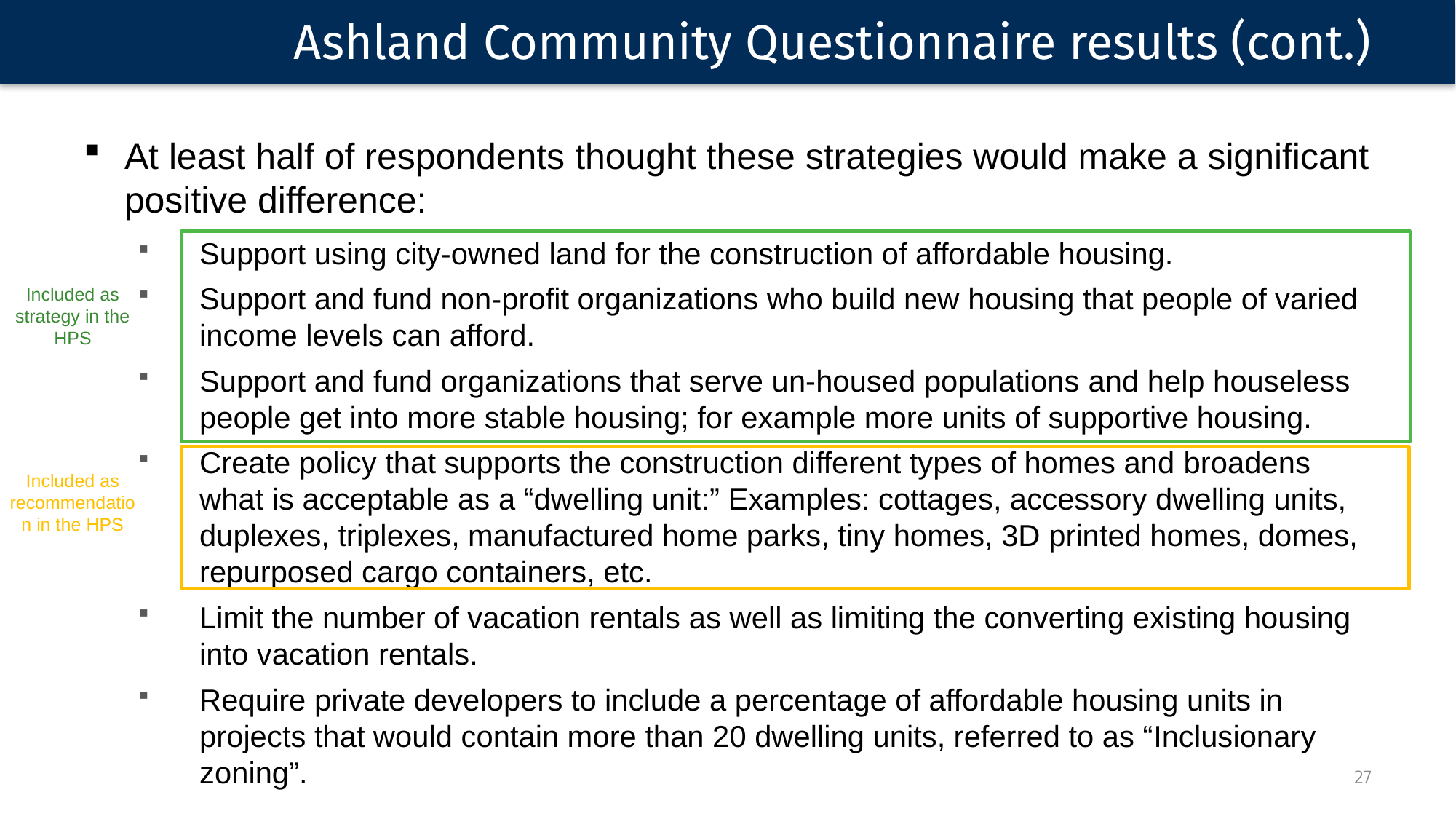

Ashland Community Questionnaire results (cont.)

At least half of respondents thought these strategies would make a significant positive difference:
Support using city-owned land for the construction of affordable housing.
Support and fund non-profit organizations who build new housing that people of varied income levels can afford.
Support and fund organizations that serve un-housed populations and help houseless people get into more stable housing; for example more units of supportive housing.
Create policy that supports the construction different types of homes and broadens what is acceptable as a “dwelling unit:” Examples: cottages, accessory dwelling units, duplexes, triplexes, manufactured home parks, tiny homes, 3D printed homes, domes, repurposed cargo containers, etc.
Limit the number of vacation rentals as well as limiting the converting existing housing into vacation rentals.
Require private developers to include a percentage of affordable housing units in projects that would contain more than 20 dwelling units, referred to as “Inclusionary zoning”.

Included as strategy in the HPS

Included as recommendation in the HPS
27